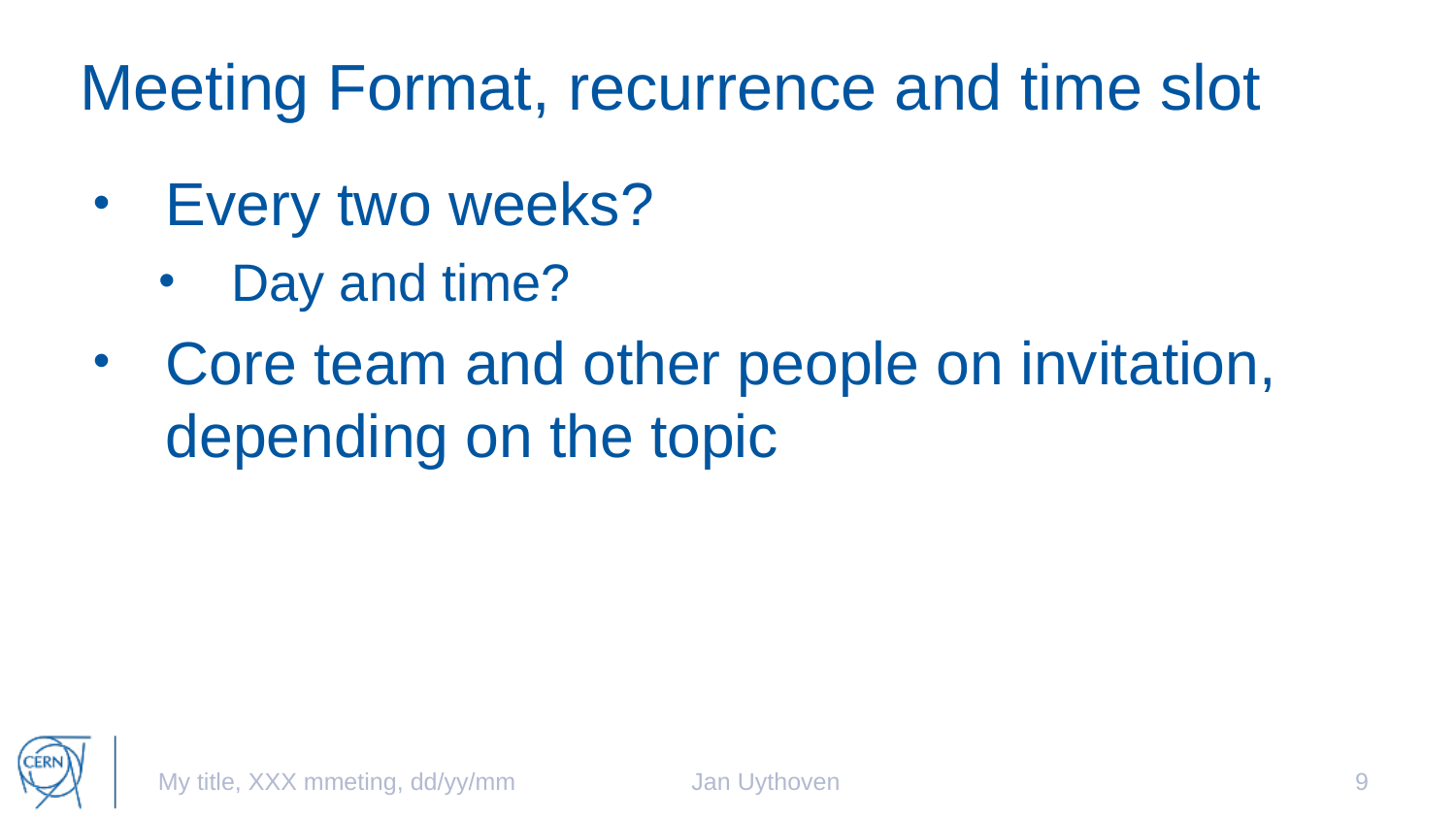

# Meeting Format, recurrence and time slot
Every two weeks?
Day and time?
Core team and other people on invitation, depending on the topic
My title, XXX mmeting, dd/yy/mm                          Jan Uythoven
9